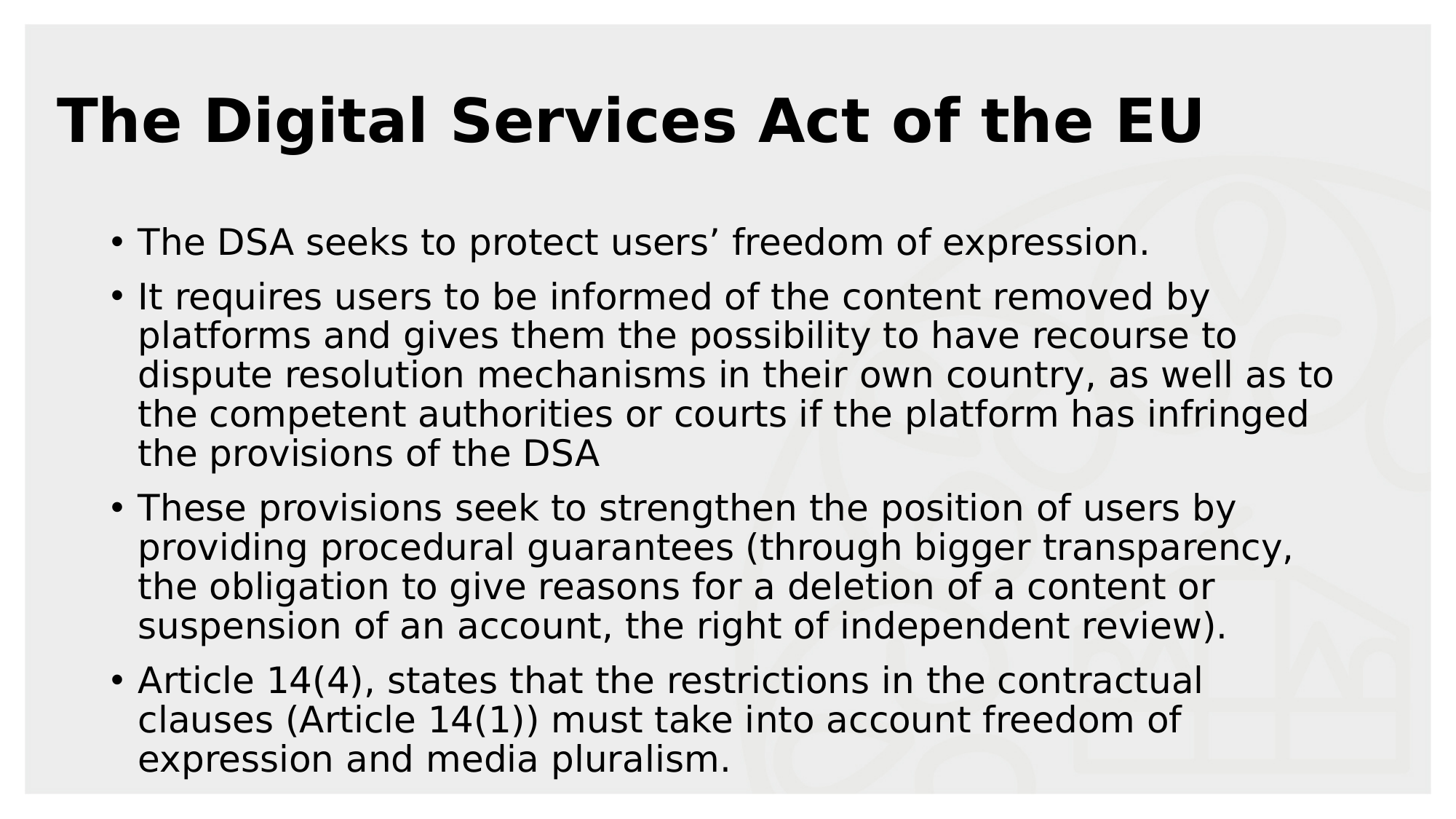

# The Digital Services Act of the EU
The DSA seeks to protect users’ freedom of expression.
It requires users to be informed of the content removed by platforms and gives them the possibility to have recourse to dispute resolution mechanisms in their own country, as well as to the competent authorities or courts if the platform has infringed the provisions of the DSA
These provisions seek to strengthen the position of users by providing procedural guarantees (through bigger transparency, the obligation to give reasons for a deletion of a content or suspension of an account, the right of independent review).
Article 14(4), states that the restrictions in the contractual clauses (Article 14(1)) must take into account freedom of expression and media pluralism.